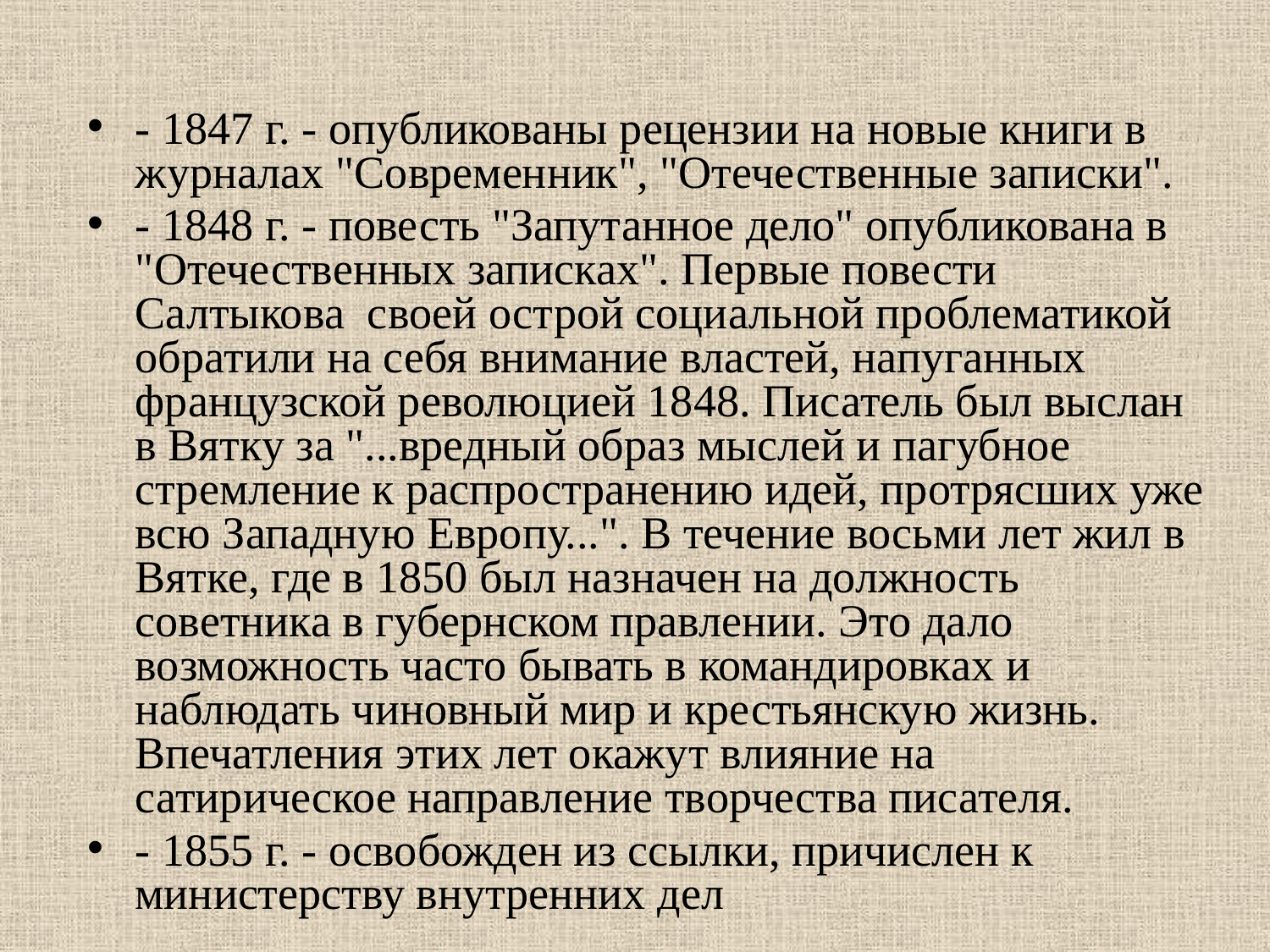

- 1847 г. - опубликованы рецензии на новые книги в журналах "Современник", "Отечественные записки".
- 1848 г. - повесть "Запутанное дело" опубликована в "Отечественных записках". Первые повести Салтыкова  своей острой социальной проблематикой обратили на себя внимание властей, напуганных французской революцией 1848. Писатель был выслан в Вятку за "...вредный образ мыслей и пагубное стремление к распространению идей, протрясших уже всю Западную Европу...". В течение восьми лет жил в Вятке, где в 1850 был назначен на должность советника в губернском правлении. Это дало возможность часто бывать в командировках и наблюдать чиновный мир и крестьянскую жизнь. Впечатления этих лет окажут влияние на сатирическое направление творчества писателя.
- 1855 г. - освобожден из ссылки, причислен к министерству внутренних дел